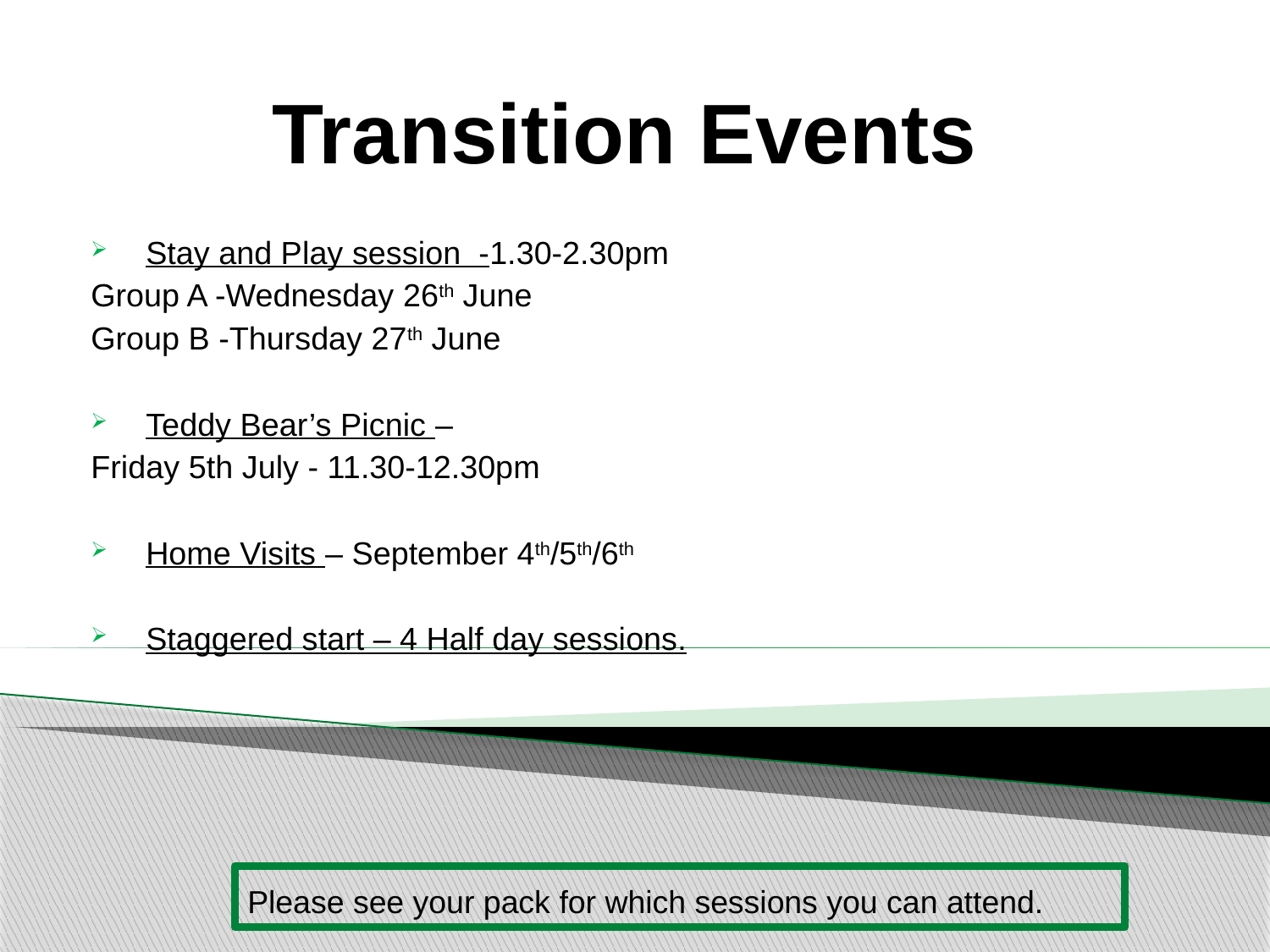

# Transition Events
Stay and Play session  -1.30-2.30pm
Group A -Wednesday 26th June
Group B -Thursday 27th June

Teddy Bear’s Picnic –
Friday 5th July - 11.30-12.30pm

Home Visits – September 4th/5th/6th

Staggered start – 4 Half day sessions.

Please see your pack for which sessions you can attend.